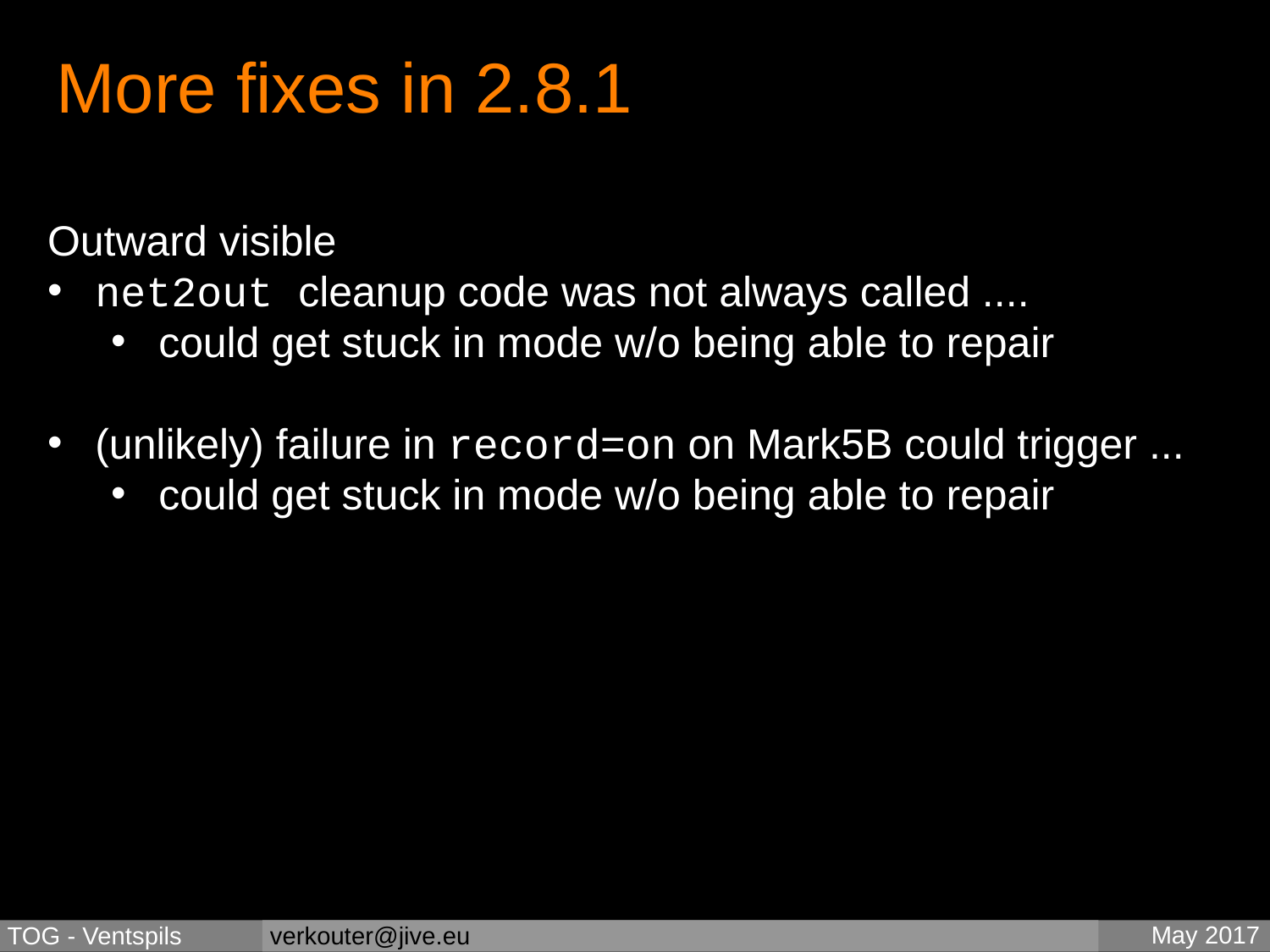

More fixes in 2.8.1
Outward visible
net2out cleanup code was not always called ....
could get stuck in mode w/o being able to repair

(unlikely) failure in record=on on Mark5B could trigger ...
could get stuck in mode w/o being able to repair